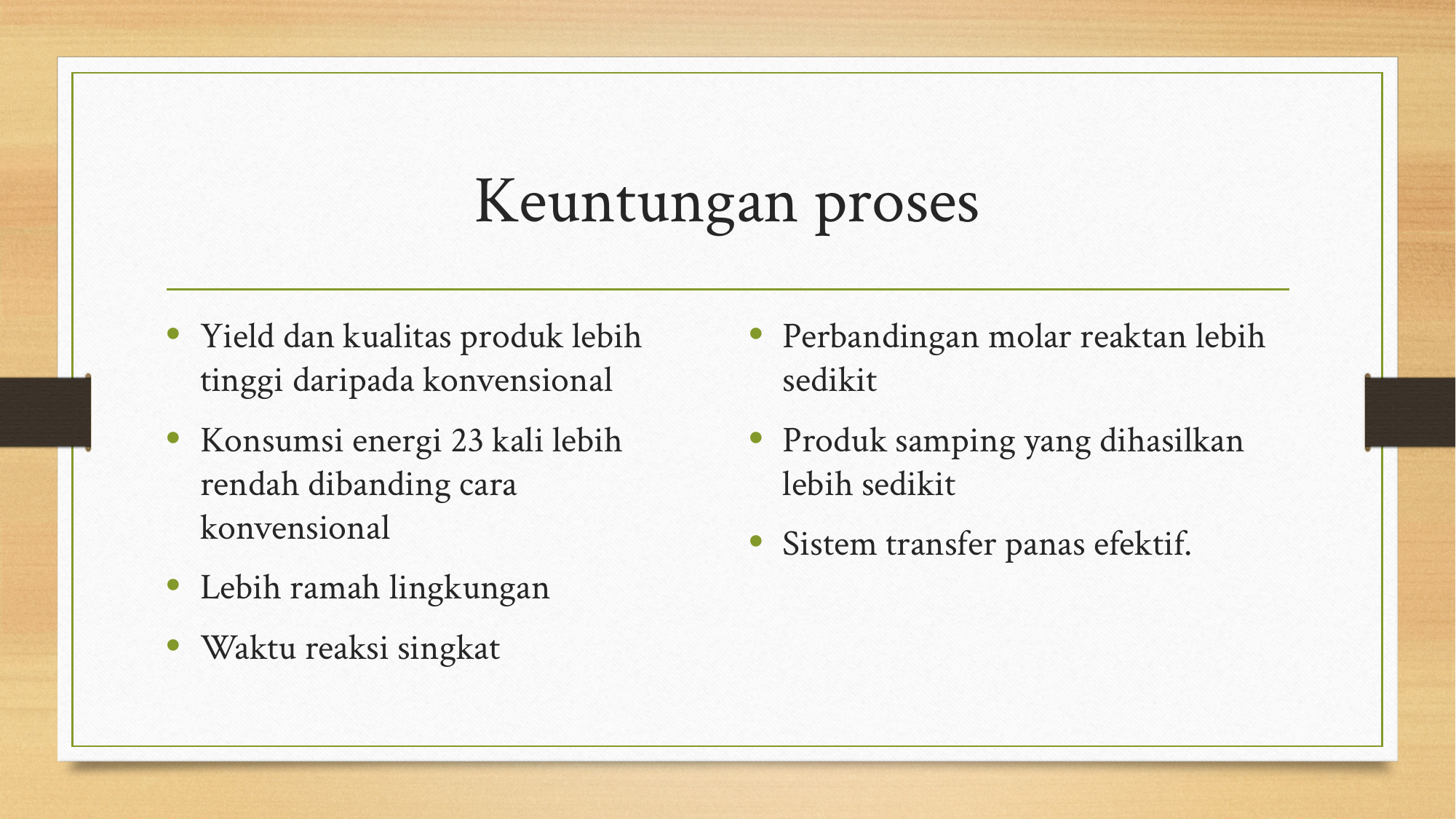

# Keuntungan proses
Yield dan kualitas produk lebih tinggi daripada konvensional
Konsumsi energi 23 kali lebih rendah dibanding cara konvensional
Lebih ramah lingkungan
Waktu reaksi singkat
Perbandingan molar reaktan lebih sedikit
Produk samping yang dihasilkan lebih sedikit
Sistem transfer panas efektif.